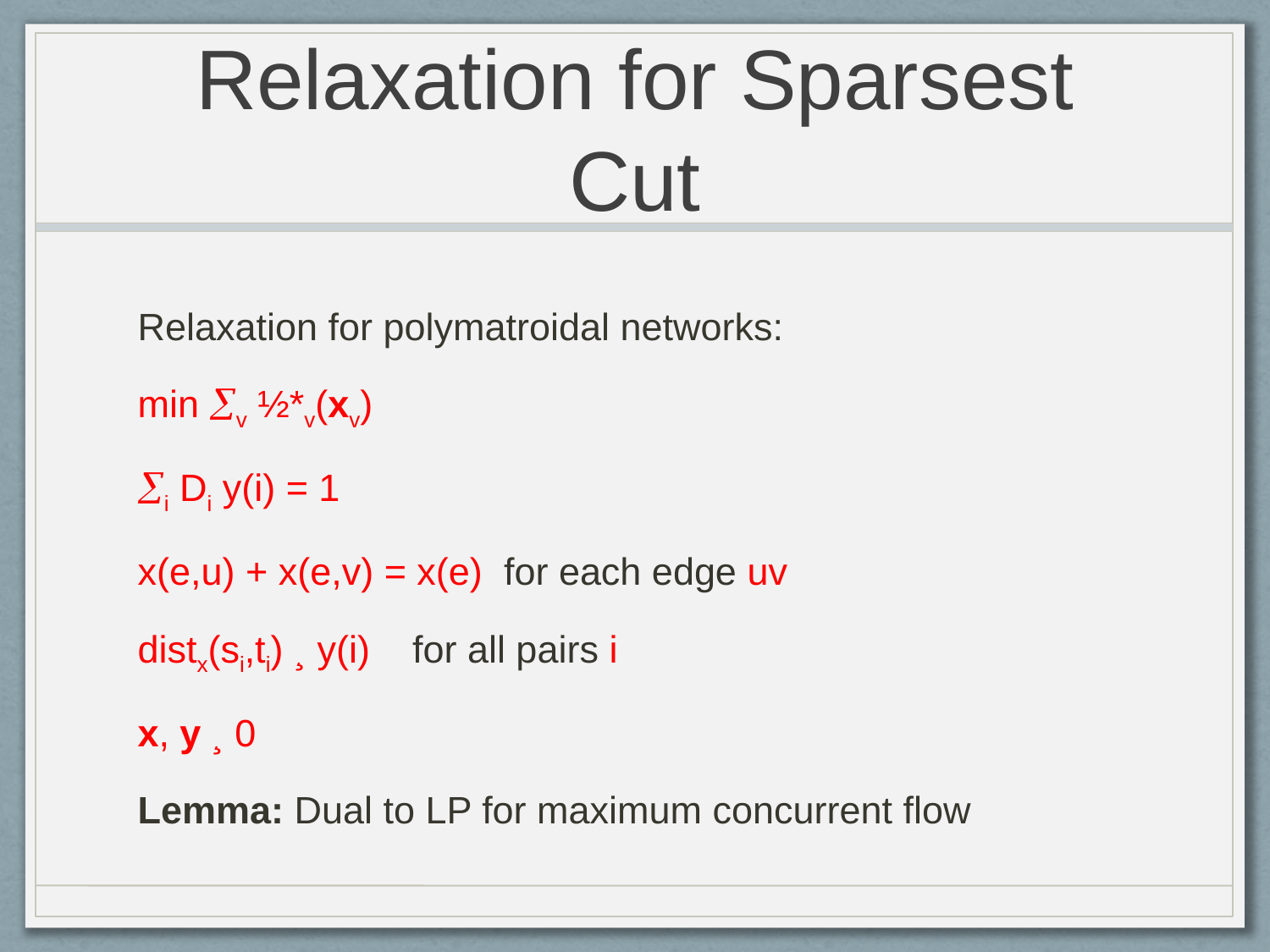

# Relaxation for Sparsest Cut
Relaxation for polymatroidal networks:
min ∑v ½*v(xv)
∑i Di y(i) = 1
x(e,u) + x(e,v) = x(e)  for each edge uv
distx(si,ti) ¸ y(i)    for all pairs i
x, y ¸ 0
Lemma: Dual to LP for maximum concurrent flow